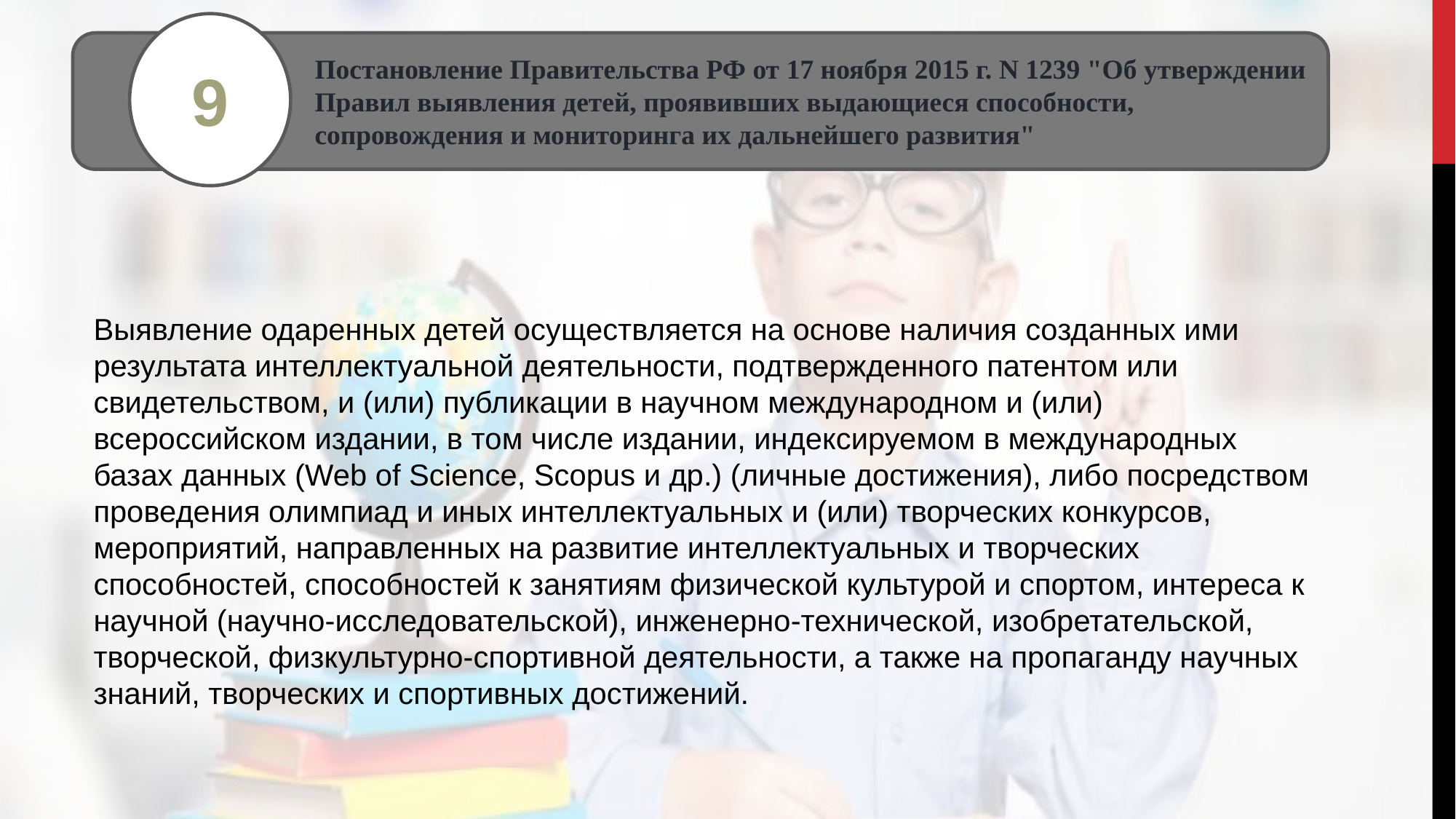

9
Постановление Правительства РФ от 17 ноября 2015 г. N 1239 "Об утверждении Правил выявления детей, проявивших выдающиеся способности, сопровождения и мониторинга их дальнейшего развития"
#

Выявление одаренных детей осуществляется на основе наличия созданных ими результата интеллектуальной деятельности, подтвержденного патентом или свидетельством, и (или) публикации в научном международном и (или) всероссийском издании, в том числе издании, индексируемом в международных базах данных (Web of Science, Scopus и др.) (личные достижения), либо посредством проведения олимпиад и иных интеллектуальных и (или) творческих конкурсов, мероприятий, направленных на развитие интеллектуальных и творческих способностей, способностей к занятиям физической культурой и спортом, интереса к научной (научно-исследовательской), инженерно-технической, изобретательской, творческой, физкультурно-спортивной деятельности, а также на пропаганду научных знаний, творческих и спортивных достижений.